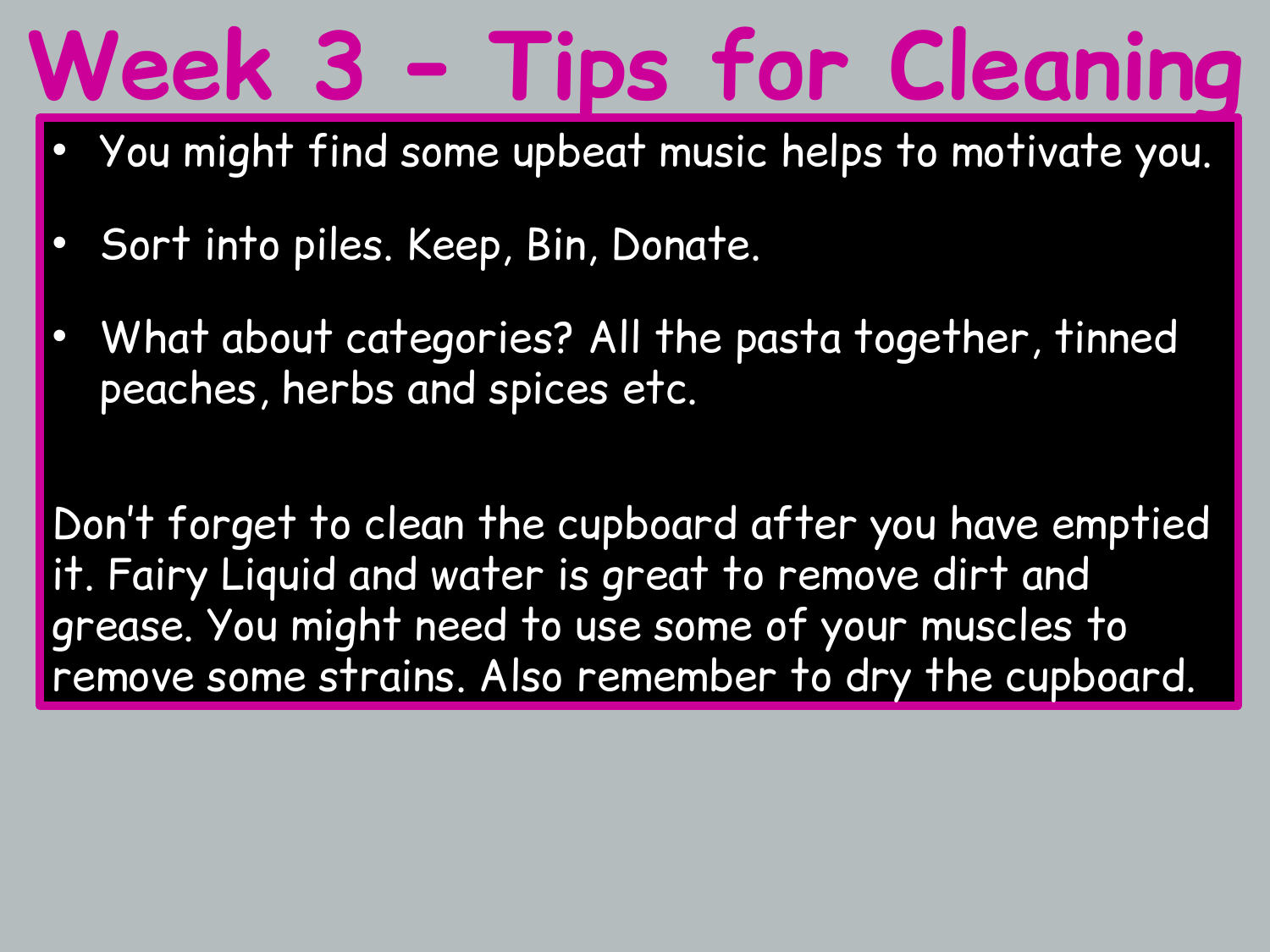

Week 3 – Tips for Cleaning
You might find some upbeat music helps to motivate you.

Sort into piles. Keep, Bin, Donate.

What about categories? All the pasta together, tinned peaches, herbs and spices etc.

Don’t forget to clean the cupboard after you have emptied it. Fairy Liquid and water is great to remove dirt and grease. You might need to use some of your muscles to remove some strains. Also remember to dry the cupboard.